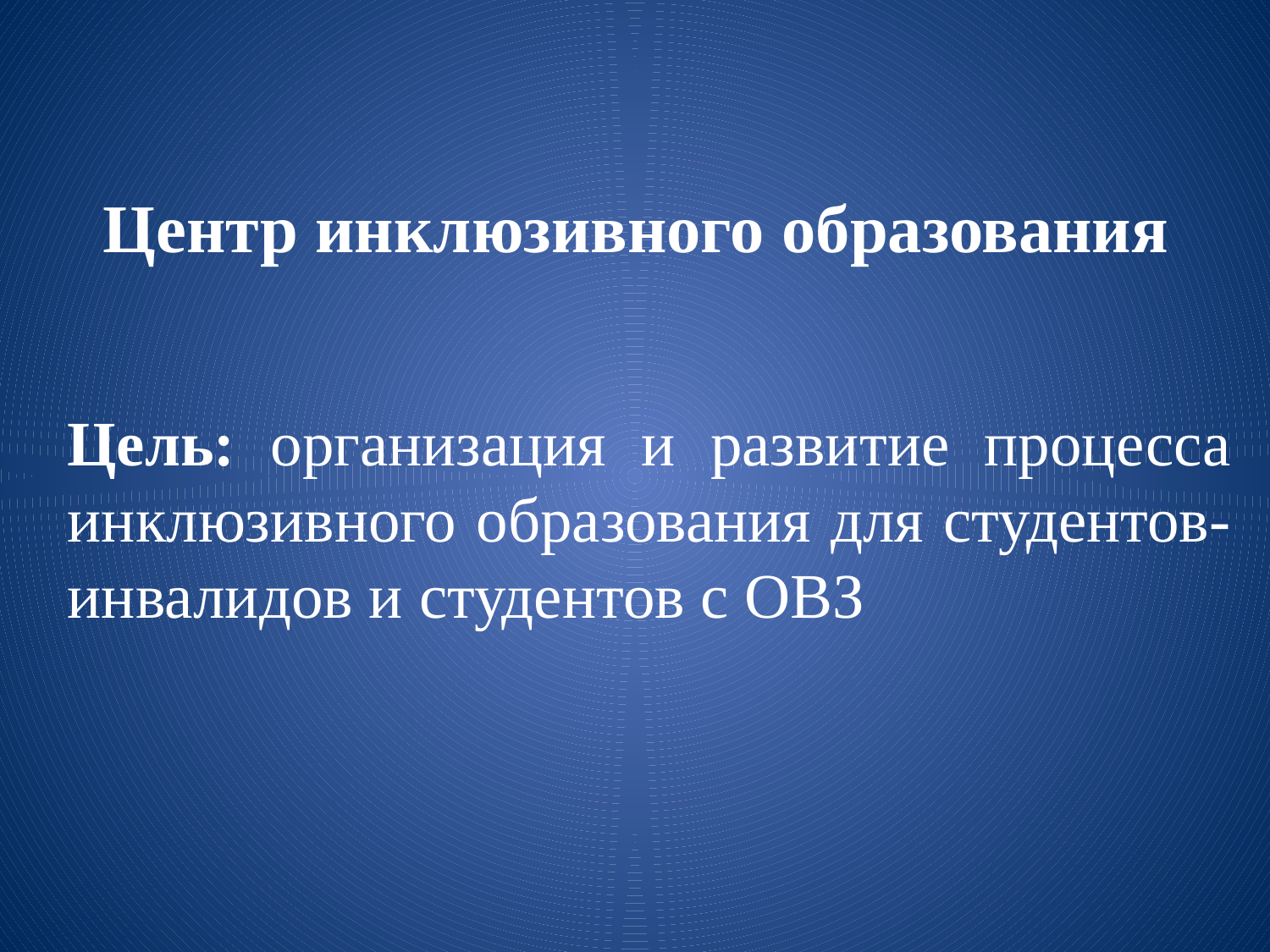

# Центр инклюзивного образования
Цель: организация и развитие процесса инклюзивного образования для студентов-инвалидов и студентов с ОВЗ